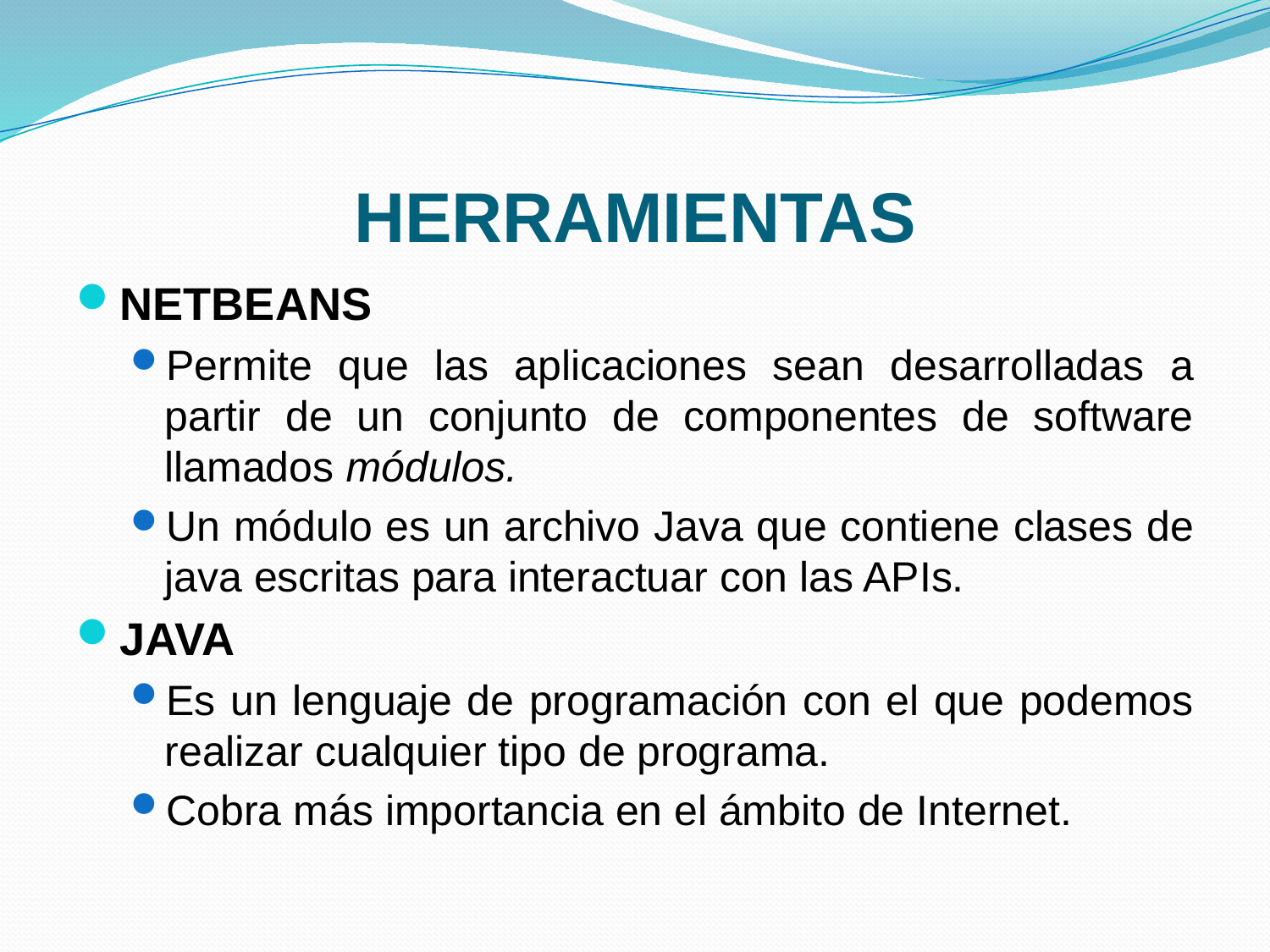

# HERRAMIENTAS
NETBEANS
Permite que las aplicaciones sean desarrolladas a partir de un conjunto de componentes de software llamados módulos.
Un módulo es un archivo Java que contiene clases de java escritas para interactuar con las APIs.
JAVA
Es un lenguaje de programación con el que podemos realizar cualquier tipo de programa.
Cobra más importancia en el ámbito de Internet.